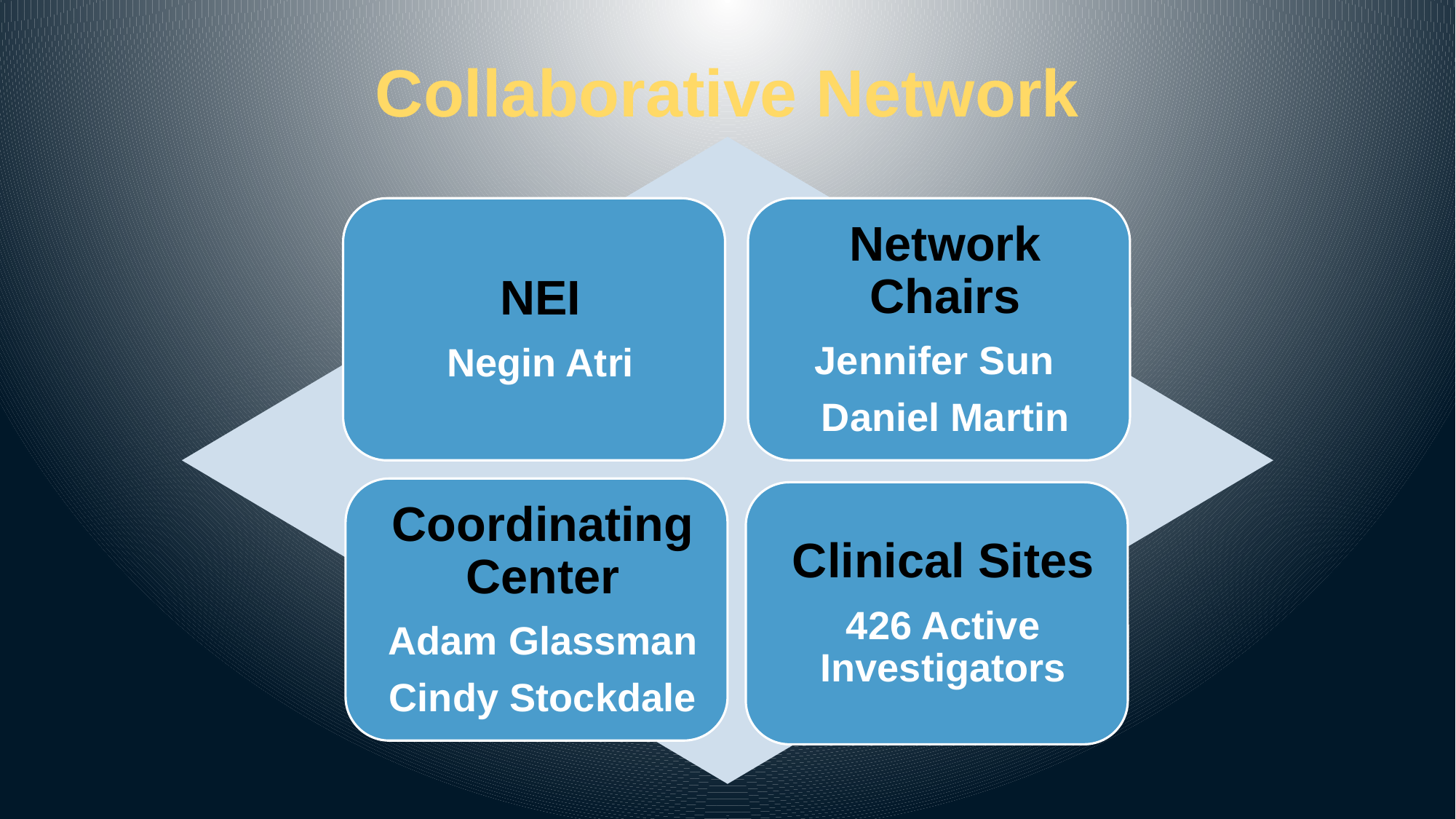

# Collaborative Network
NEI
Negin Atri
Network Chairs
Jennifer Sun
Daniel Martin
Coordinating Center
Adam Glassman
Cindy Stockdale
Clinical Sites
426 Active Investigators